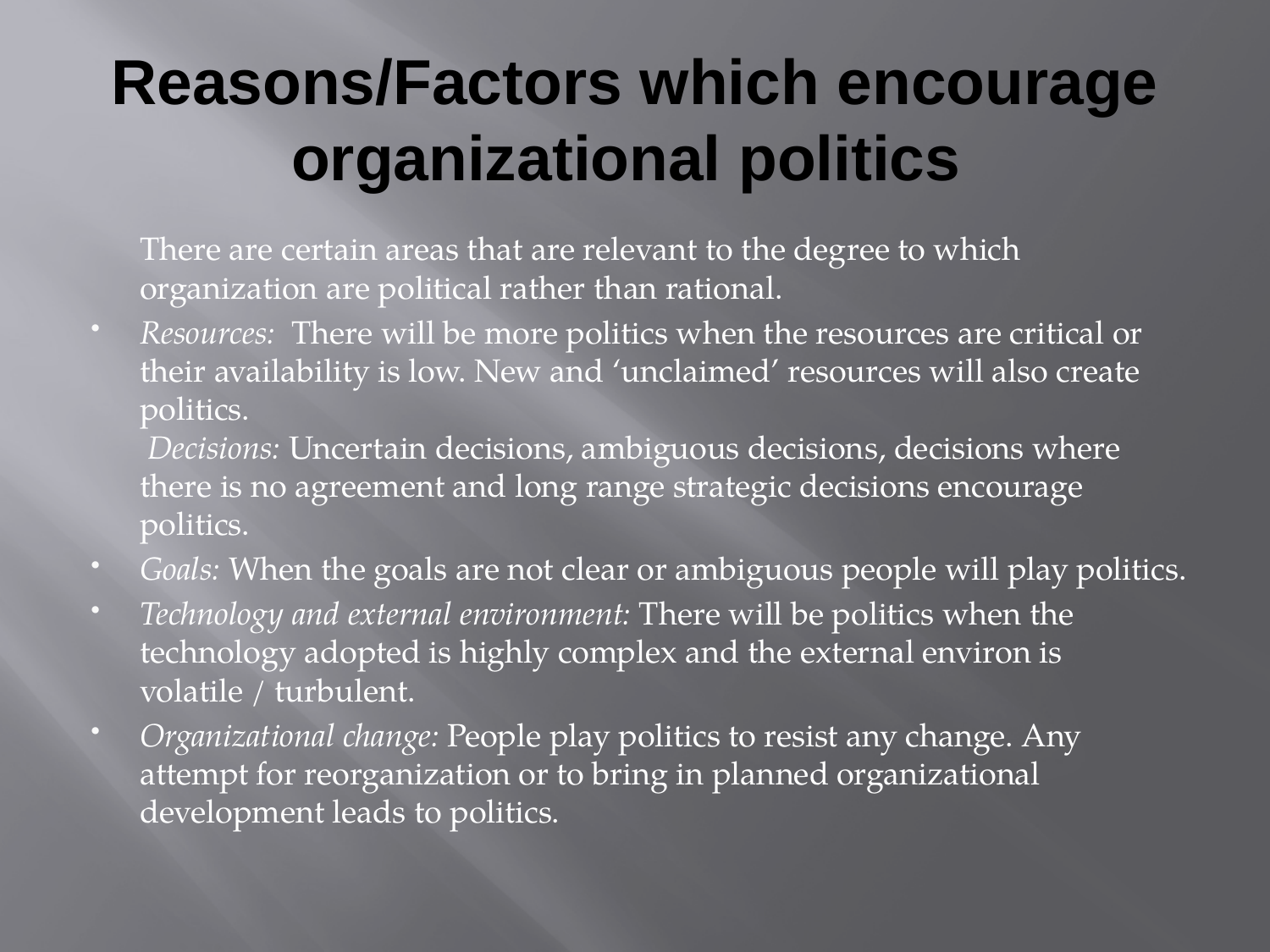

# Reasons/Factors which encourage organizational politics
	There are certain areas that are relevant to the degree to which organization are political rather than rational.
Resources:  There will be more politics when the resources are critical or their availability is low. New and ‘unclaimed’ resources will also create politics.
 Decisions: Uncertain decisions, ambiguous decisions, decisions where there is no agreement and long range strategic decisions encourage politics.
Goals: When the goals are not clear or ambiguous people will play politics.
Technology and external environment: There will be politics when the technology adopted is highly complex and the external environ is volatile / turbulent.
Organizational change: People play politics to resist any change. Any attempt for reorganization or to bring in planned organizational development leads to politics.